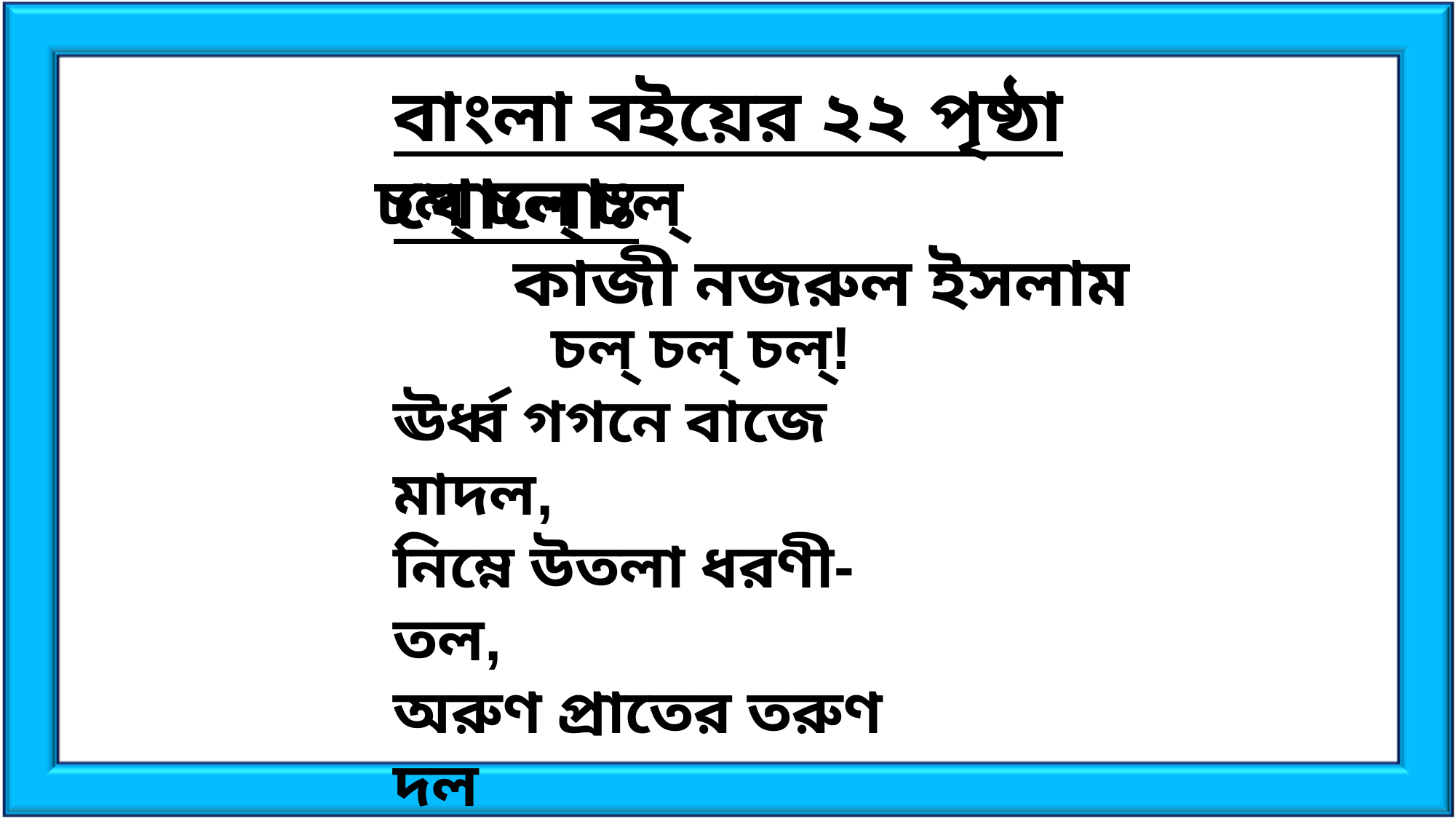

বাংলা বইয়ের ২২ পৃষ্ঠা খোলোঃ
চল্ চল্ চল্
        কাজী নজরুল ইসলাম
          চল্ চল্ চল্!
ঊর্ধ্ব গগনে বাজে মাদল,
নিম্নে উতলা ধরণী-তল,
অরুণ প্রাতের তরুণ দল
          চল্ রে চল্ রে চল্।
                 চল্ চল্ চল্।।